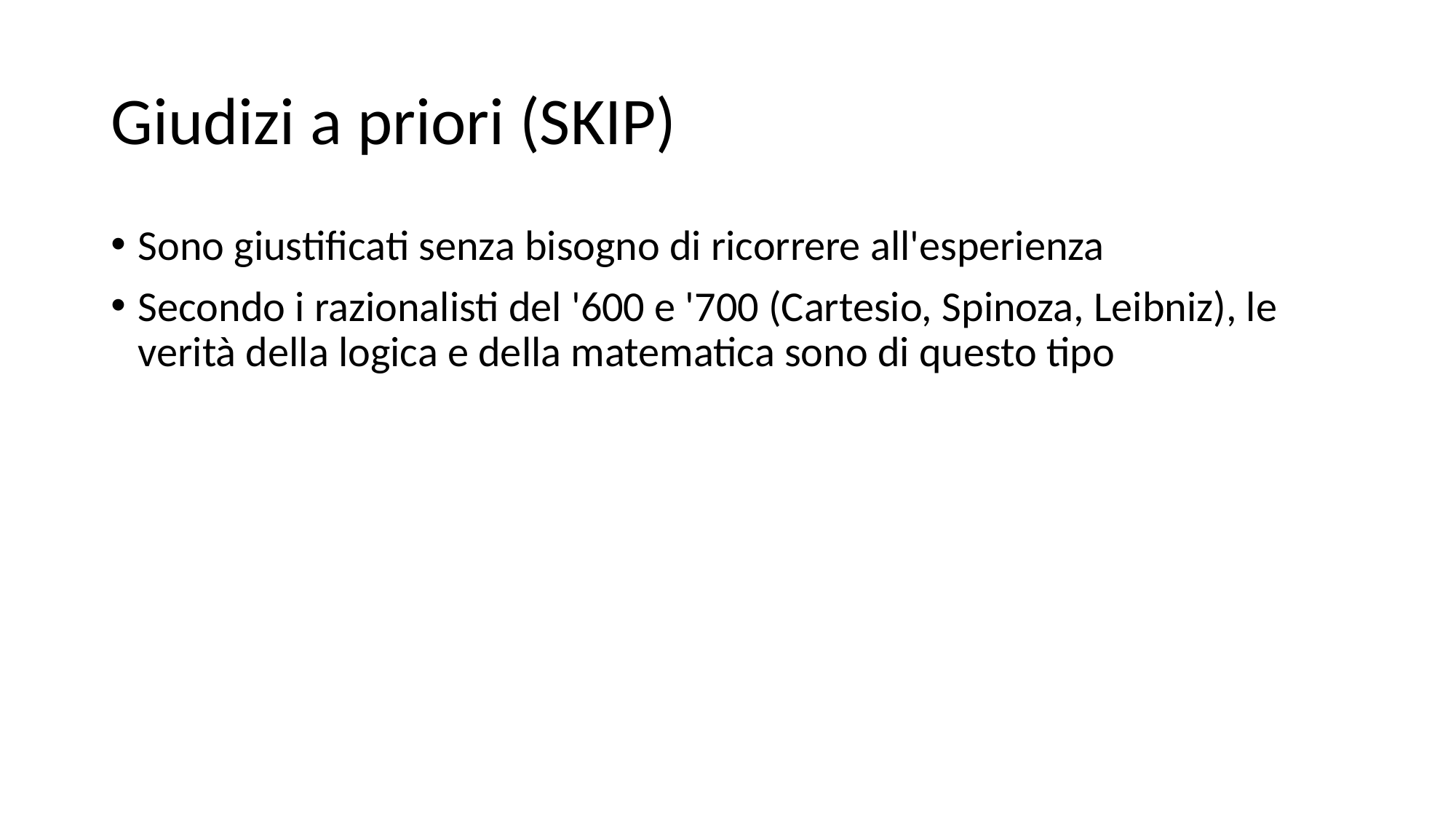

# Giudizi a priori (SKIP)
Sono giustificati senza bisogno di ricorrere all'esperienza
Secondo i razionalisti del '600 e '700 (Cartesio, Spinoza, Leibniz), le verità della logica e della matematica sono di questo tipo